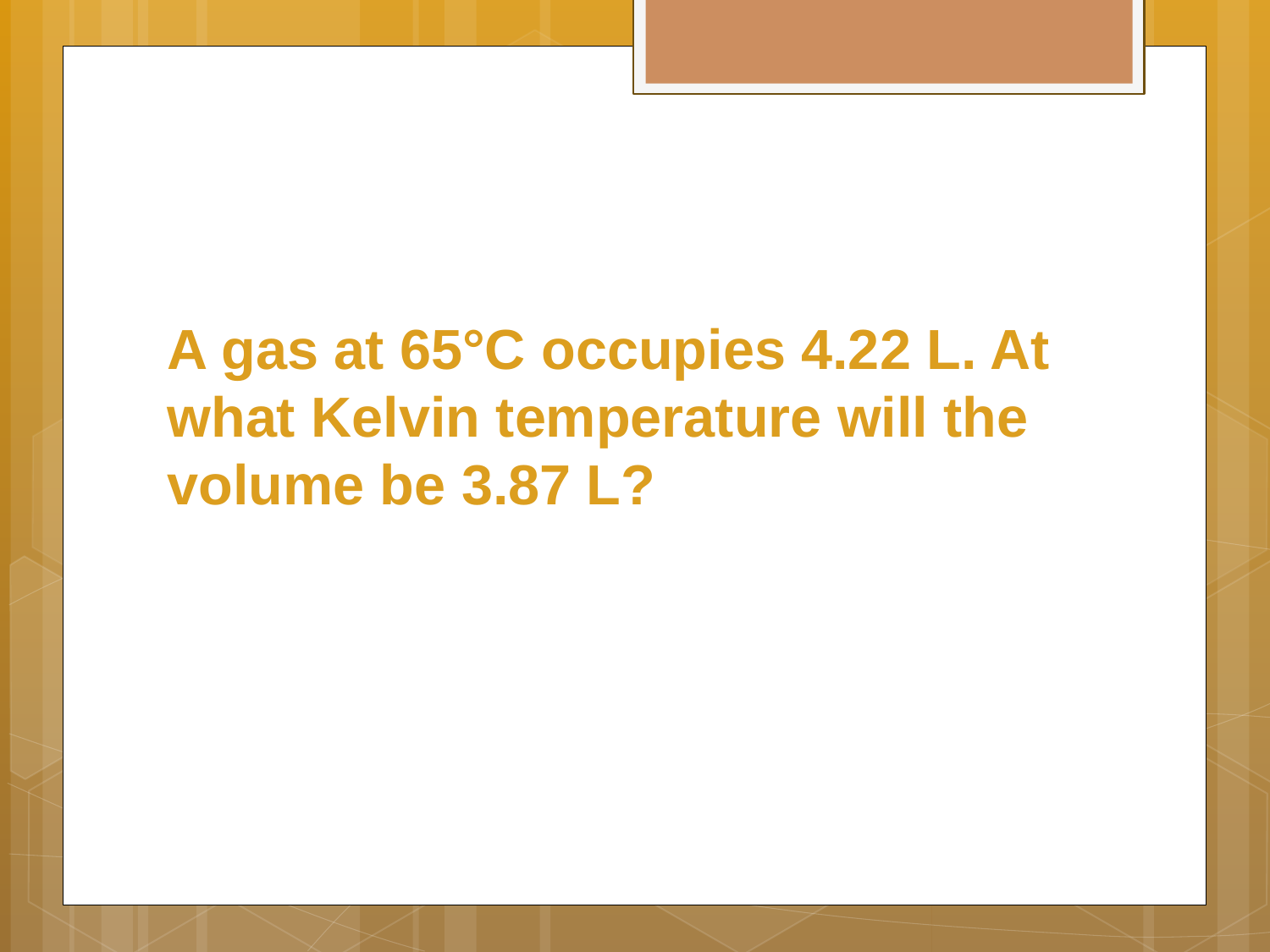

A gas at 65°C occupies 4.22 L. At what Kelvin temperature will the volume be 3.87 L?